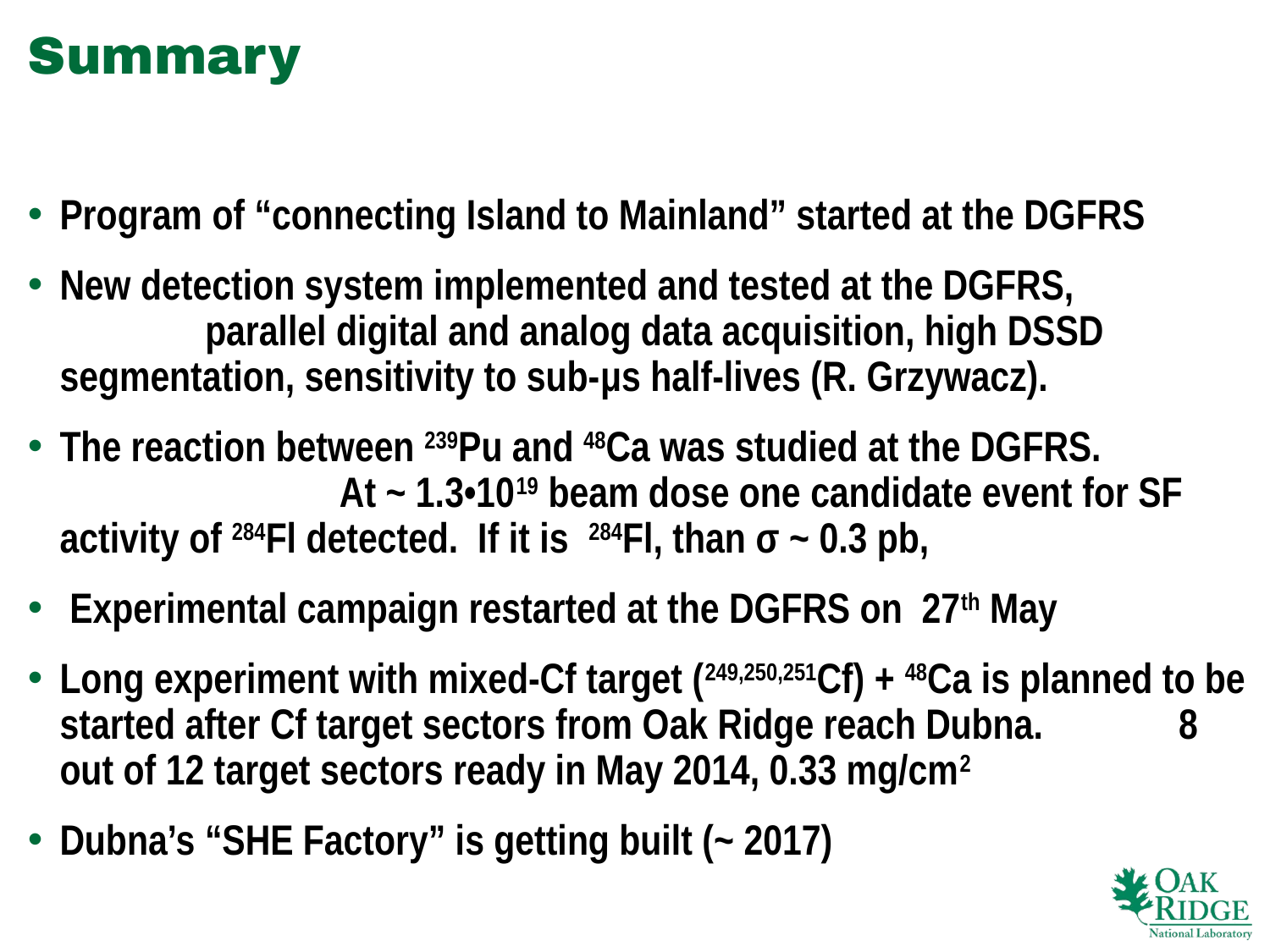

Summary
Program of “connecting Island to Mainland” started at the DGFRS
New detection system implemented and tested at the DGFRS,                                 parallel digital and analog data acquisition, high DSSD segmentation, sensitivity to sub-μs half-lives (R. Grzywacz).
The reaction between 239Pu and 48Ca was studied at the DGFRS.                                            At ~ 1.3•1019 beam dose one candidate event for SF activity of 284Fl detected.  If it is  284Fl, than σ ~ 0.3 pb,
 Experimental campaign restarted at the DGFRS on  27th May
Long experiment with mixed-Cf target (249,250,251Cf) + 48Ca is planned to be started after Cf target sectors from Oak Ridge reach Dubna.              8 out of 12 target sectors ready in May 2014, 0.33 mg/cm2
Dubna’s “SHE Factory” is getting built (~ 2017)